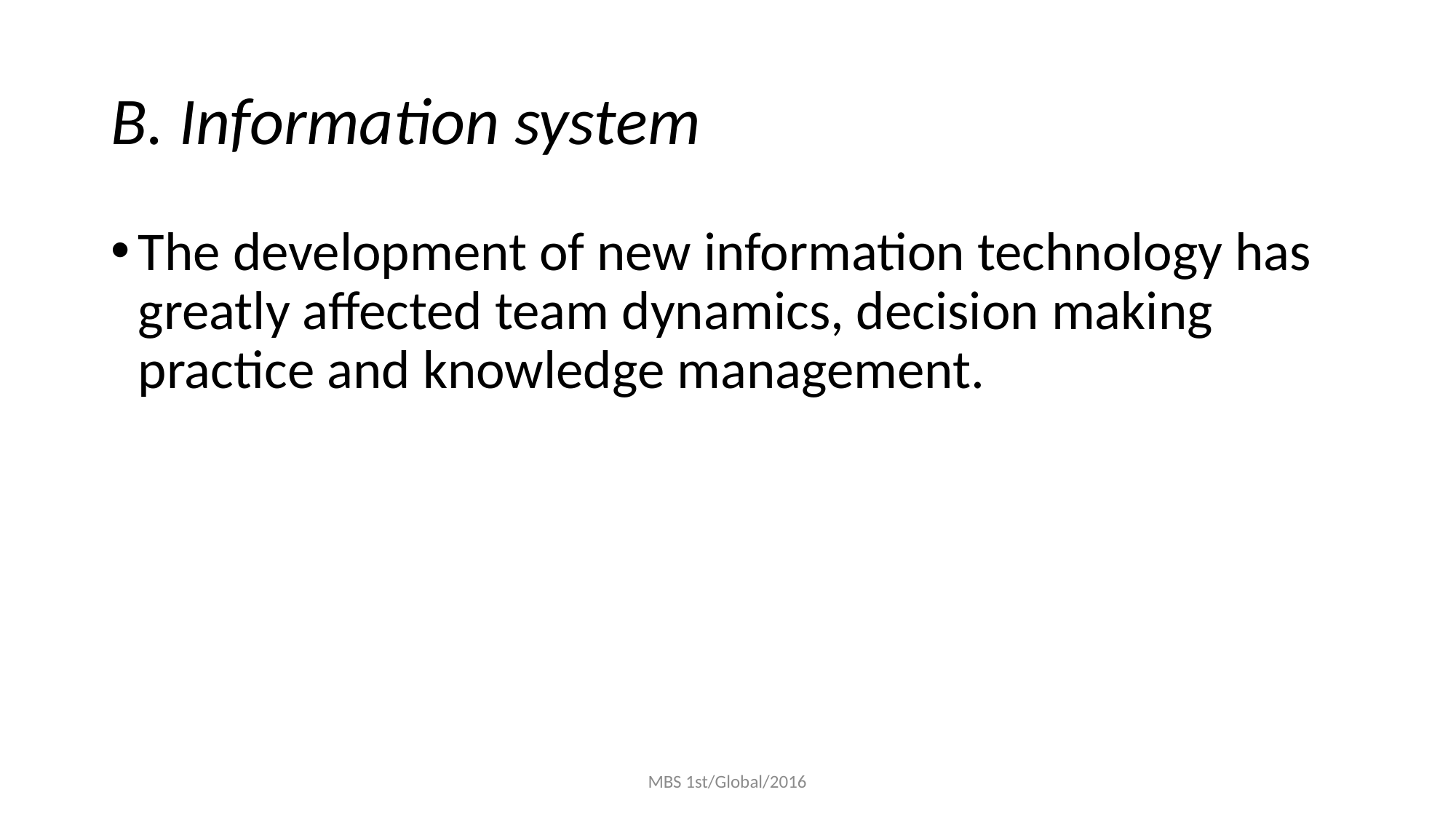

# B. Information system
The development of new information technology has greatly affected team dynamics, decision making practice and knowledge management.
MBS 1st/Global/2016